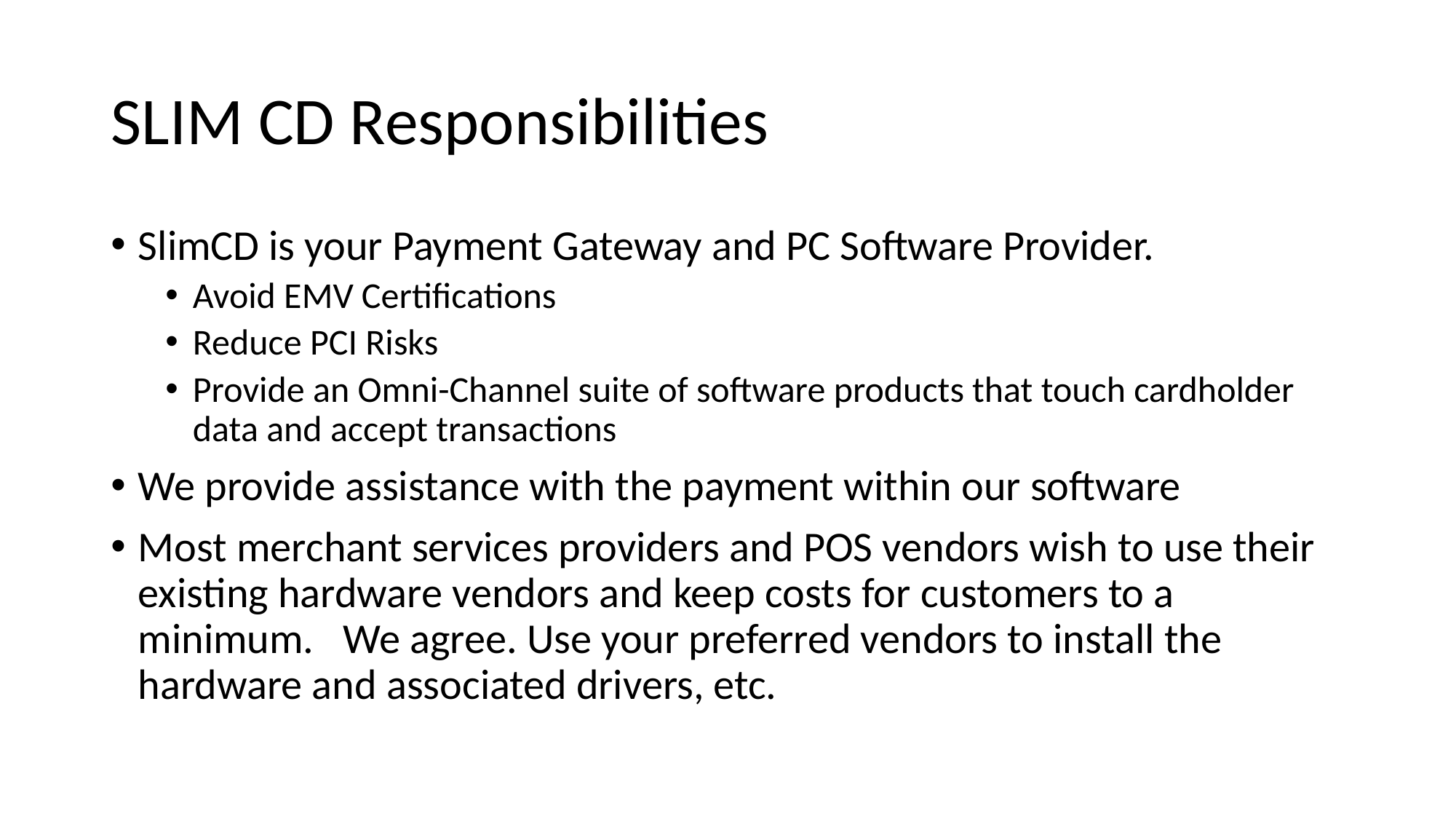

# SLIM CD Responsibilities
SlimCD is your Payment Gateway and PC Software Provider.
Avoid EMV Certifications
Reduce PCI Risks
Provide an Omni-Channel suite of software products that touch cardholder data and accept transactions
We provide assistance with the payment within our software
Most merchant services providers and POS vendors wish to use their existing hardware vendors and keep costs for customers to a minimum.   We agree. Use your preferred vendors to install the hardware and associated drivers, etc.